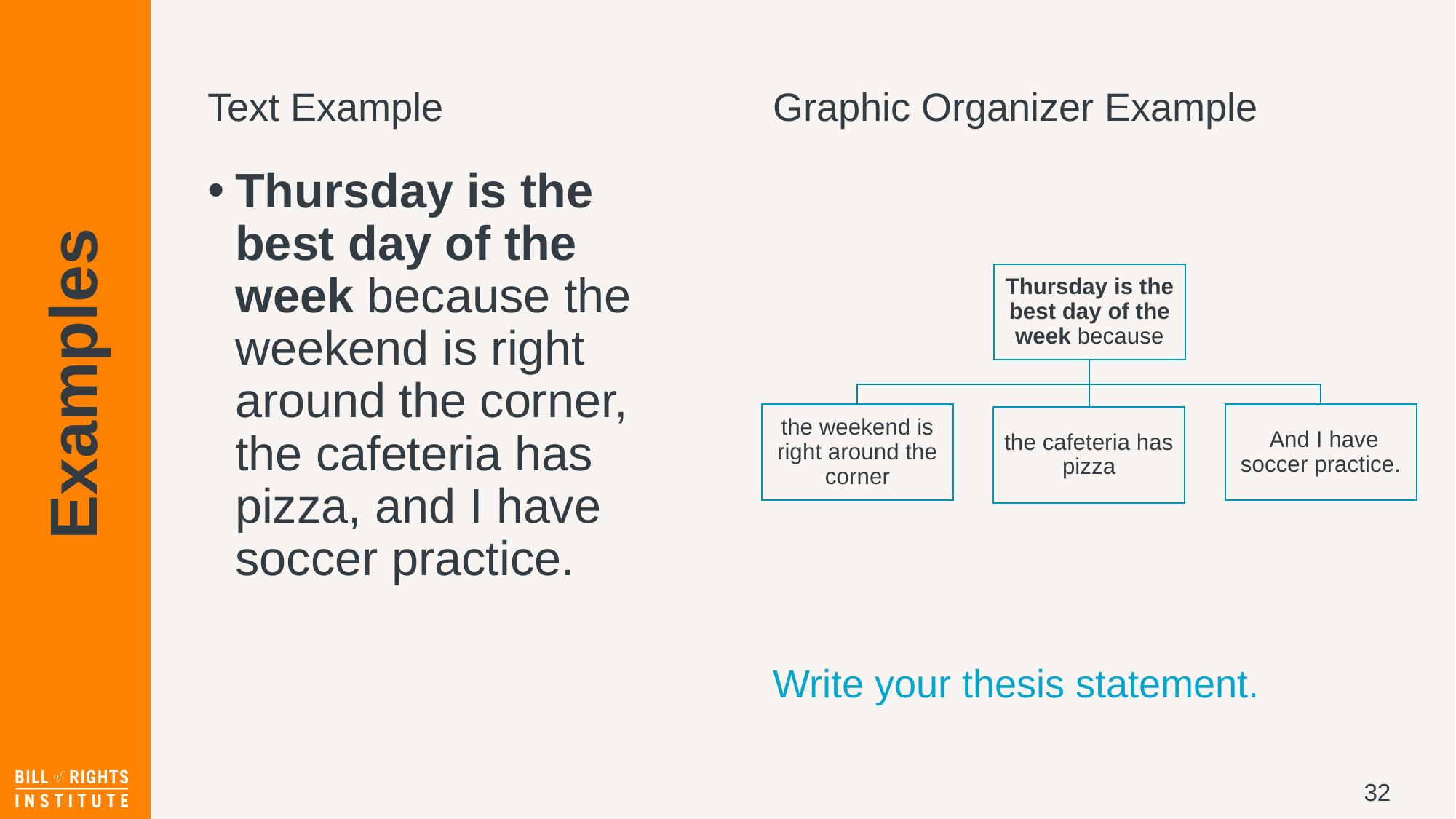

Text Example
Graphic Organizer Example
Thursday is the best day of the week because the weekend is right around the corner, the cafeteria has pizza, and I have soccer practice.
Thursday is the best day of the week because
the weekend is right around the corner
the cafeteria has pizza
 And I have soccer practice.
# Examples
Write your thesis statement.
32